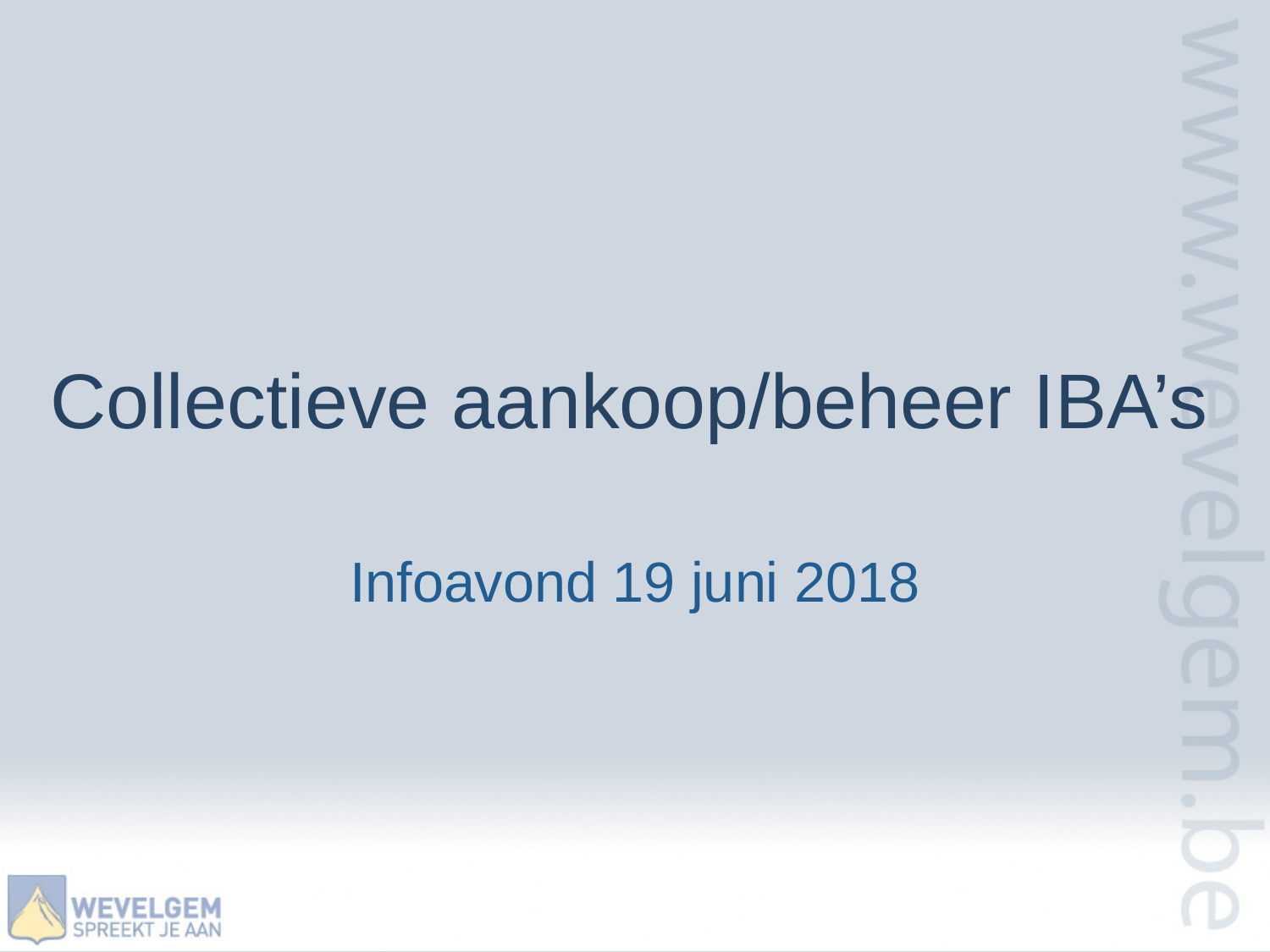

# Collectieve aankoop/beheer IBA’s
Infoavond 19 juni 2018